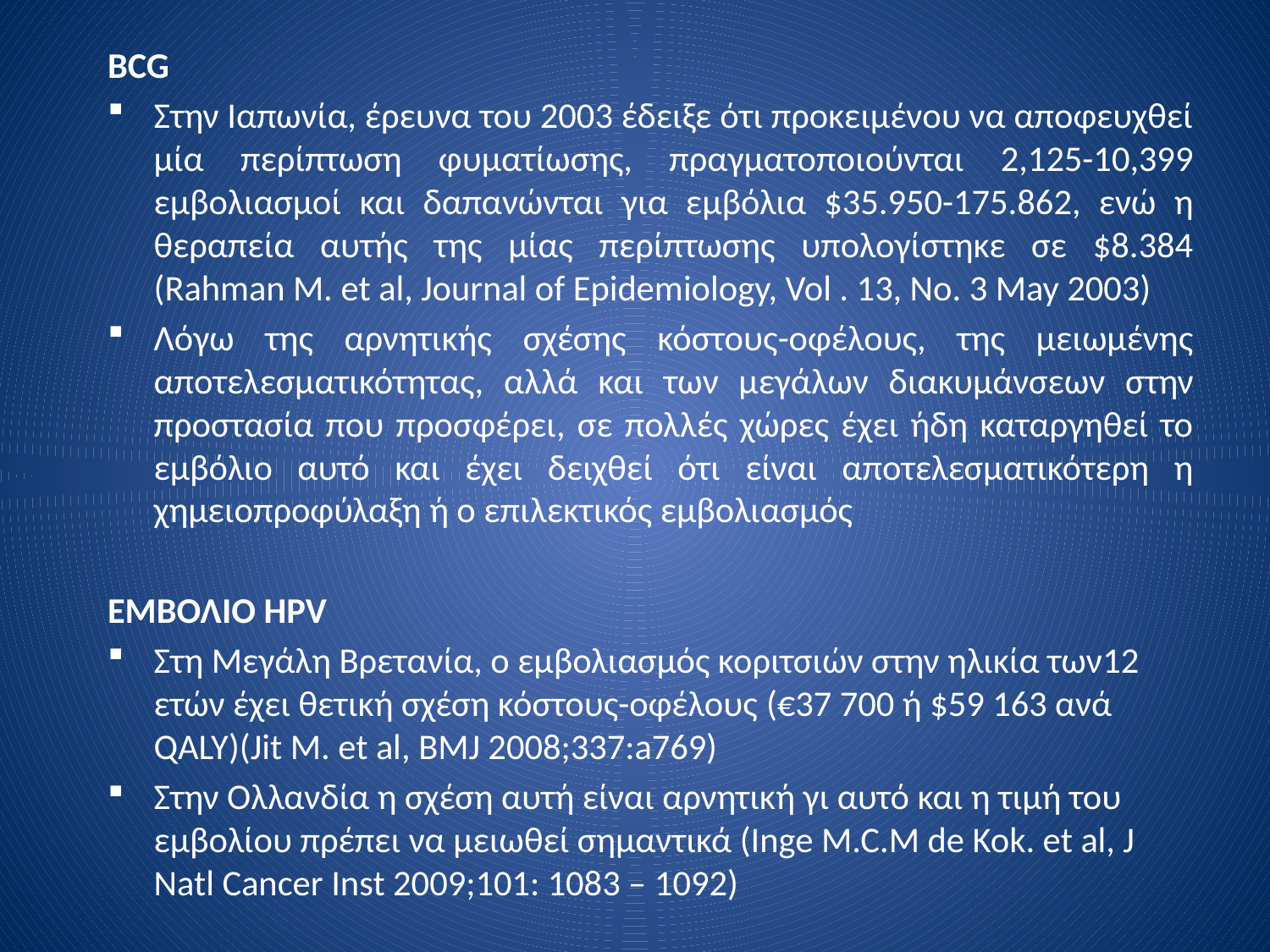

#
BCG
Στην Ιαπωνία, έρευνα του 2003 έδειξε ότι προκειμένου να αποφευχθεί μία περίπτωση φυματίωσης, πραγματοποιούνται 2,125-10,399 εμβολιασμοί και δαπανώνται για εμβόλια $35.950-175.862, ενώ η θεραπεία αυτής της μίας περίπτωσης υπολογίστηκε σε $8.384 (Rahman M. et al, Journal of Epidemiology, Vol . 13, No. 3 May 2003)
Λόγω της αρνητικής σχέσης κόστους-οφέλους, της μειωμένης αποτελεσματικότητας, αλλά και των μεγάλων διακυμάνσεων στην προστασία που προσφέρει, σε πολλές χώρες έχει ήδη καταργηθεί το εμβόλιο αυτό και έχει δειχθεί ότι είναι αποτελεσματικότερη η χημειοπροφύλαξη ή ο επιλεκτικός εμβολιασμός

ΕΜΒΟΛΙΟ HPV
Στη Μεγάλη Βρετανία, ο εμβολιασμός κοριτσιών στην ηλικία των12 ετών έχει θετική σχέση κόστους-οφέλους (€37 700 ή $59 163 ανά QALY)(Jit M. et al, BMJ 2008;337:a769)
Στην Ολλανδία η σχέση αυτή είναι αρνητική γι αυτό και η τιμή του εμβολίου πρέπει να μειωθεί σημαντικά (Inge M.C.M de Kok. et al, J Natl Cancer Inst 2009;101: 1083 – 1092)